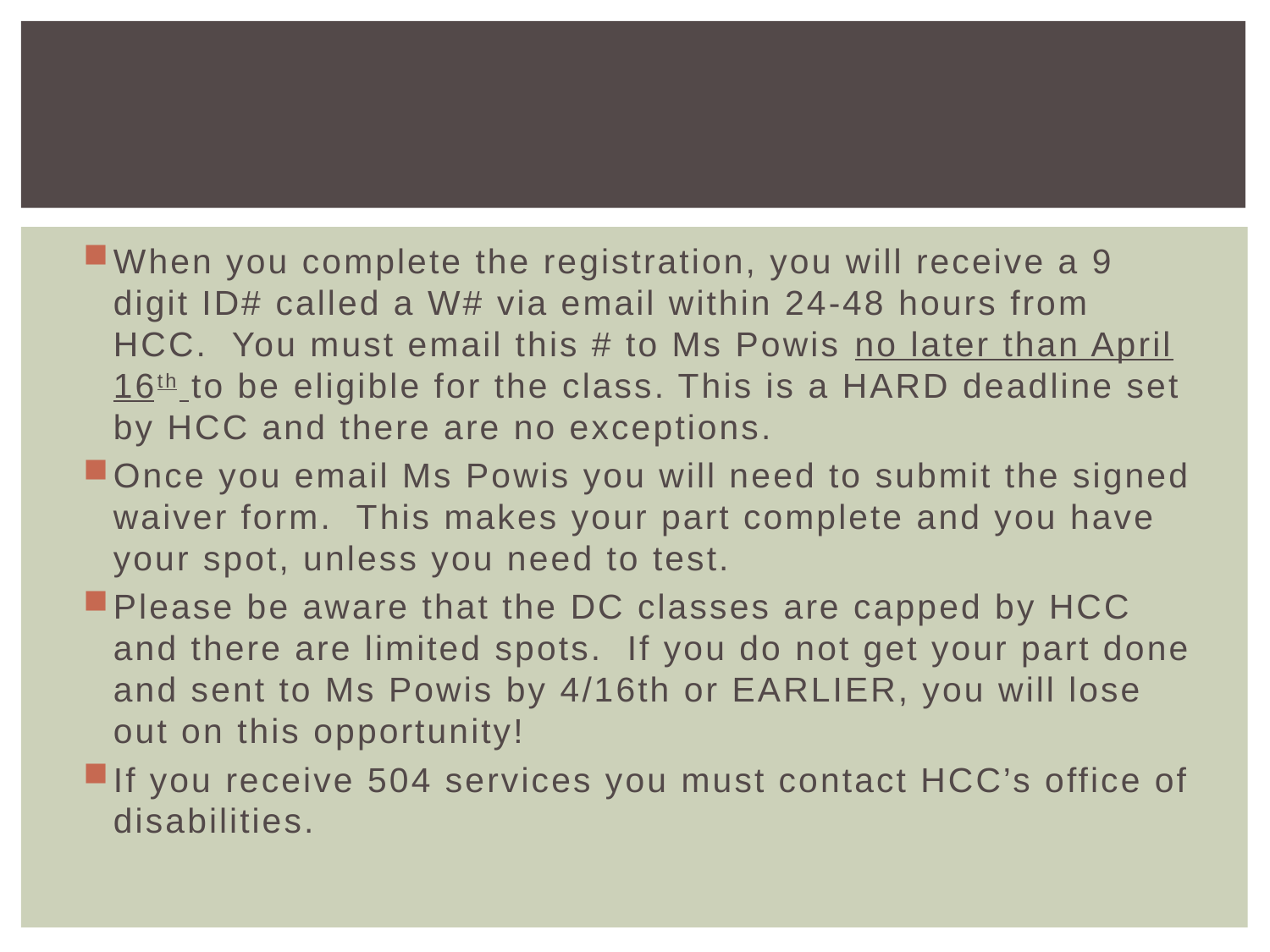

When you complete the registration, you will receive a 9 digit ID# called a W# via email within 24-48 hours from HCC.  You must email this # to Ms Powis no later than April 16th to be eligible for the class. This is a HARD deadline set by HCC and there are no exceptions.
Once you email Ms Powis you will need to submit the signed waiver form.  This makes your part complete and you have your spot, unless you need to test.
Please be aware that the DC classes are capped by HCC and there are limited spots.  If you do not get your part done and sent to Ms Powis by 4/16th or EARLIER, you will lose out on this opportunity!
If you receive 504 services you must contact HCC’s office of disabilities.